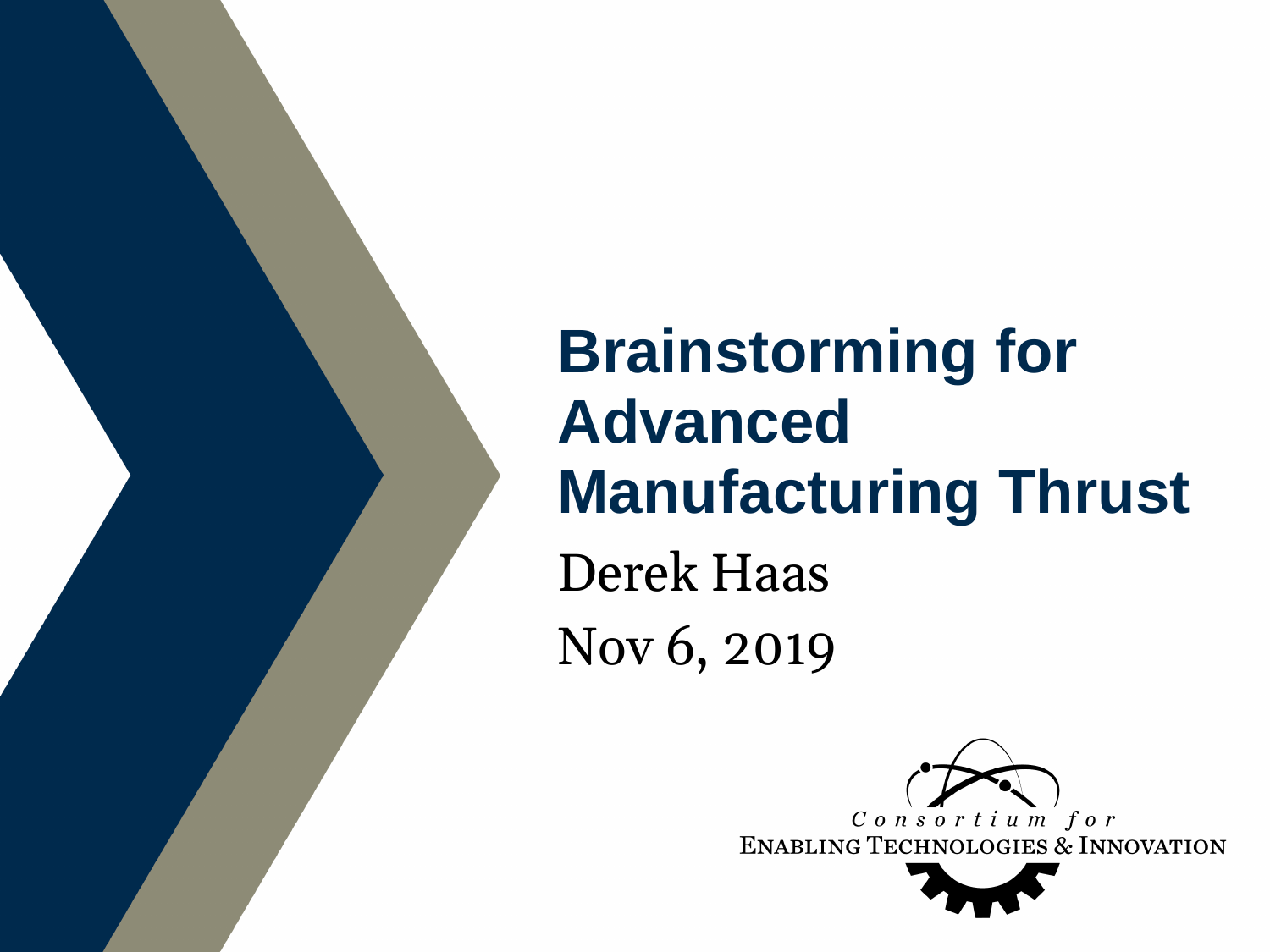

Brainstorming for Advanced Manufacturing Thrust
Derek Haas
Nov 6, 2019